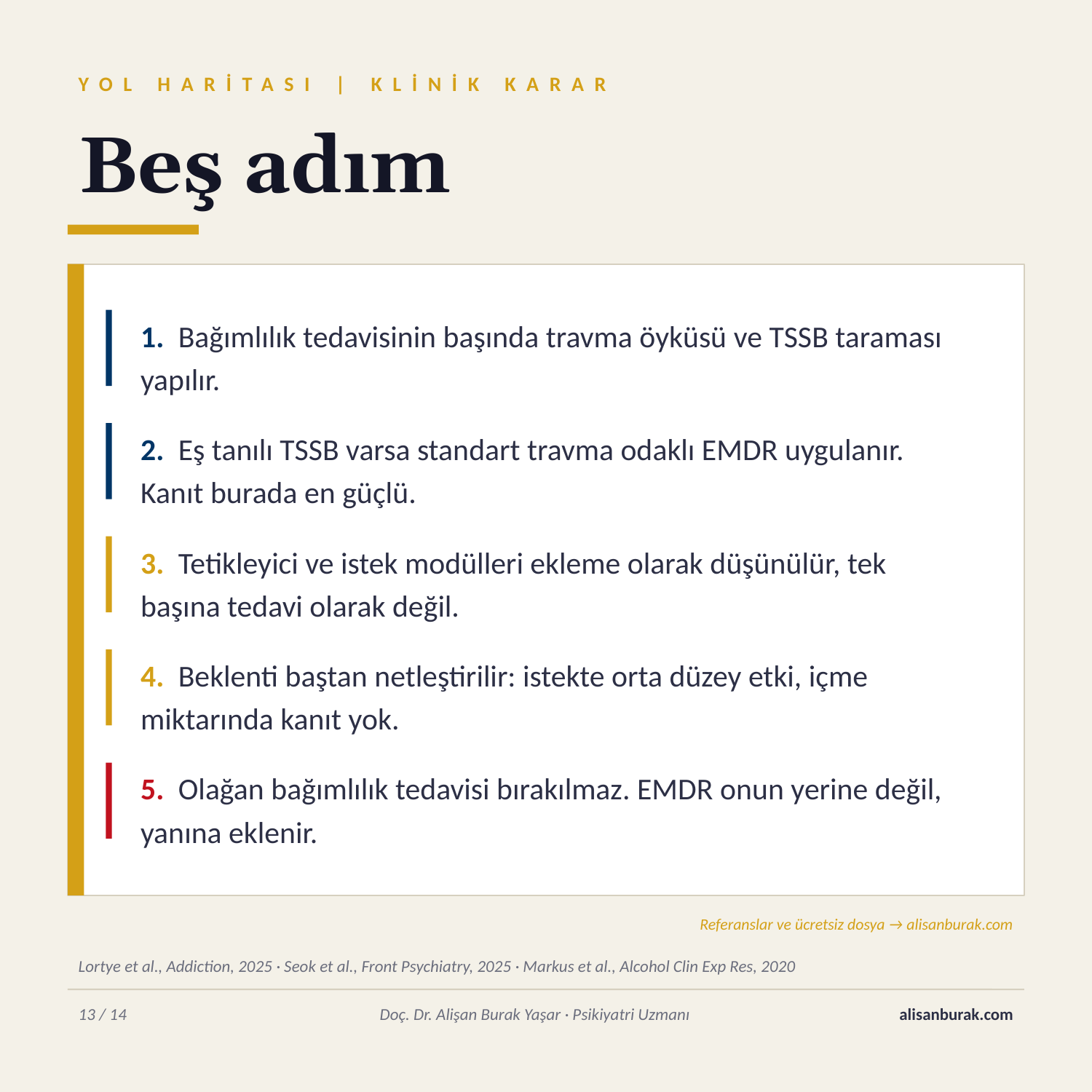

YOL HARİTASI | KLİNİK KARAR
Beş adım

1.  Bağımlılık tedavisinin başında travma öyküsü ve TSSB taraması yapılır.

2.  Eş tanılı TSSB varsa standart travma odaklı EMDR uygulanır. Kanıt burada en güçlü.

3.  Tetikleyici ve istek modülleri ekleme olarak düşünülür, tek başına tedavi olarak değil.

4.  Beklenti baştan netleştirilir: istekte orta düzey etki, içme miktarında kanıt yok.

5.  Olağan bağımlılık tedavisi bırakılmaz. EMDR onun yerine değil, yanına eklenir.

Referanslar ve ücretsiz dosya → alisanburak.com
Lortye et al., Addiction, 2025 · Seok et al., Front Psychiatry, 2025 · Markus et al., Alcohol Clin Exp Res, 2020

13 / 14
Doç. Dr. Alişan Burak Yaşar · Psikiyatri Uzmanı
alisanburak.com